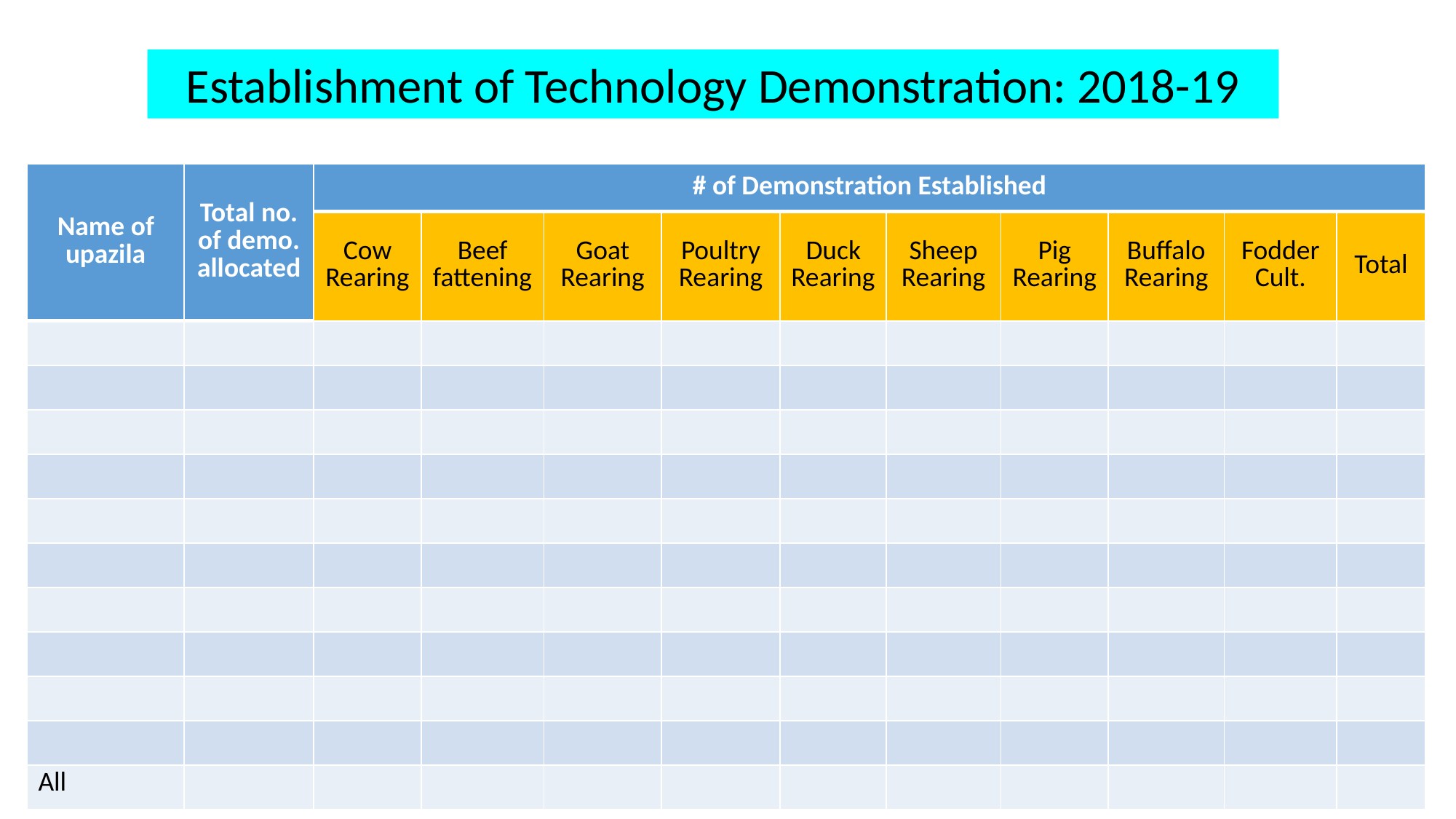

Establishment of Technology Demonstration: 2018-19
| Name of upazila | Total no. of demo. allocated | # of Demonstration Established |  |  |  |  |  |  |  |  |  |
| --- | --- | --- | --- | --- | --- | --- | --- | --- | --- | --- | --- |
|  |  | Cow Rearing | Beef fattening | Goat Rearing | Poultry Rearing | Duck Rearing | Sheep Rearing | Pig Rearing | Buffalo Rearing | Fodder Cult. | Total |
|  |  |  |  |  |  |  |  |  |  |  |  |
|  |  |  |  |  |  |  |  |  |  |  |  |
|  |  |  |  |  |  |  |  |  |  |  |  |
|  |  |  |  |  |  |  |  |  |  |  |  |
|  |  |  |  |  |  |  |  |  |  |  |  |
|  |  |  |  |  |  |  |  |  |  |  |  |
|  |  |  |  |  |  |  |  |  |  |  |  |
|  |  |  |  |  |  |  |  |  |  |  |  |
|  |  |  |  |  |  |  |  |  |  |  |  |
|  |  |  |  |  |  |  |  |  |  |  |  |
| All |  |  |  |  |  |  |  |  |  |  |  |